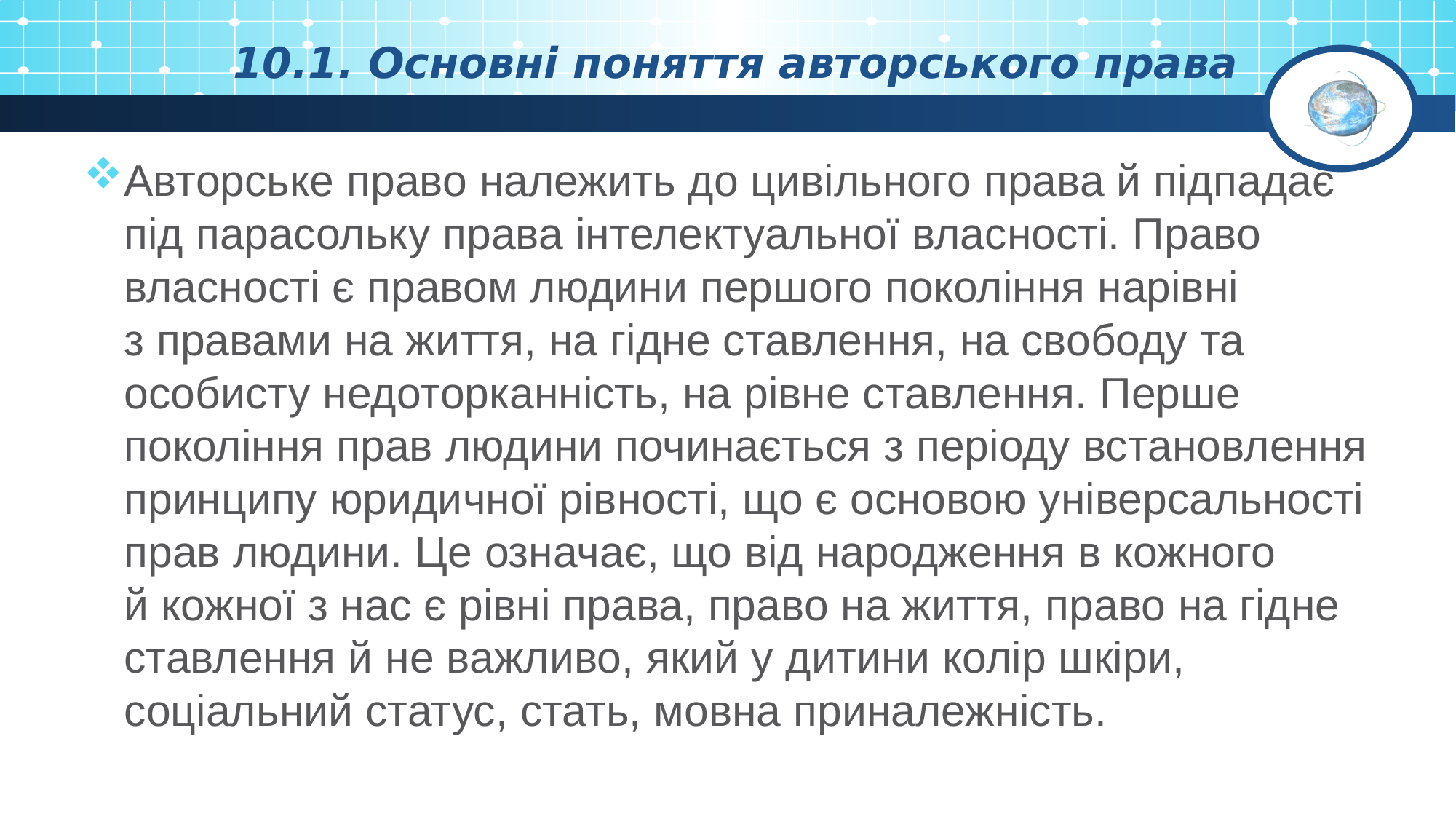

# 10.1. Основні поняття авторського права
Авторське право належить до цивільного права й підпадає під парасольку права інтелектуальної власності. Право власності є правом людини першого покоління нарівні з правами на життя, на гідне ставлення, на свободу та особисту недоторканність, на рівне ставлення. Перше покоління прав людини починається з періоду встановлення принципу юридичної рівності, що є основою універсальності прав людини. Це означає, що від народження в кожного й кожної з нас є рівні права, право на життя, право на гідне ставлення й не важливо, який у дитини колір шкіри, соціальний статус, стать, мовна приналежність.